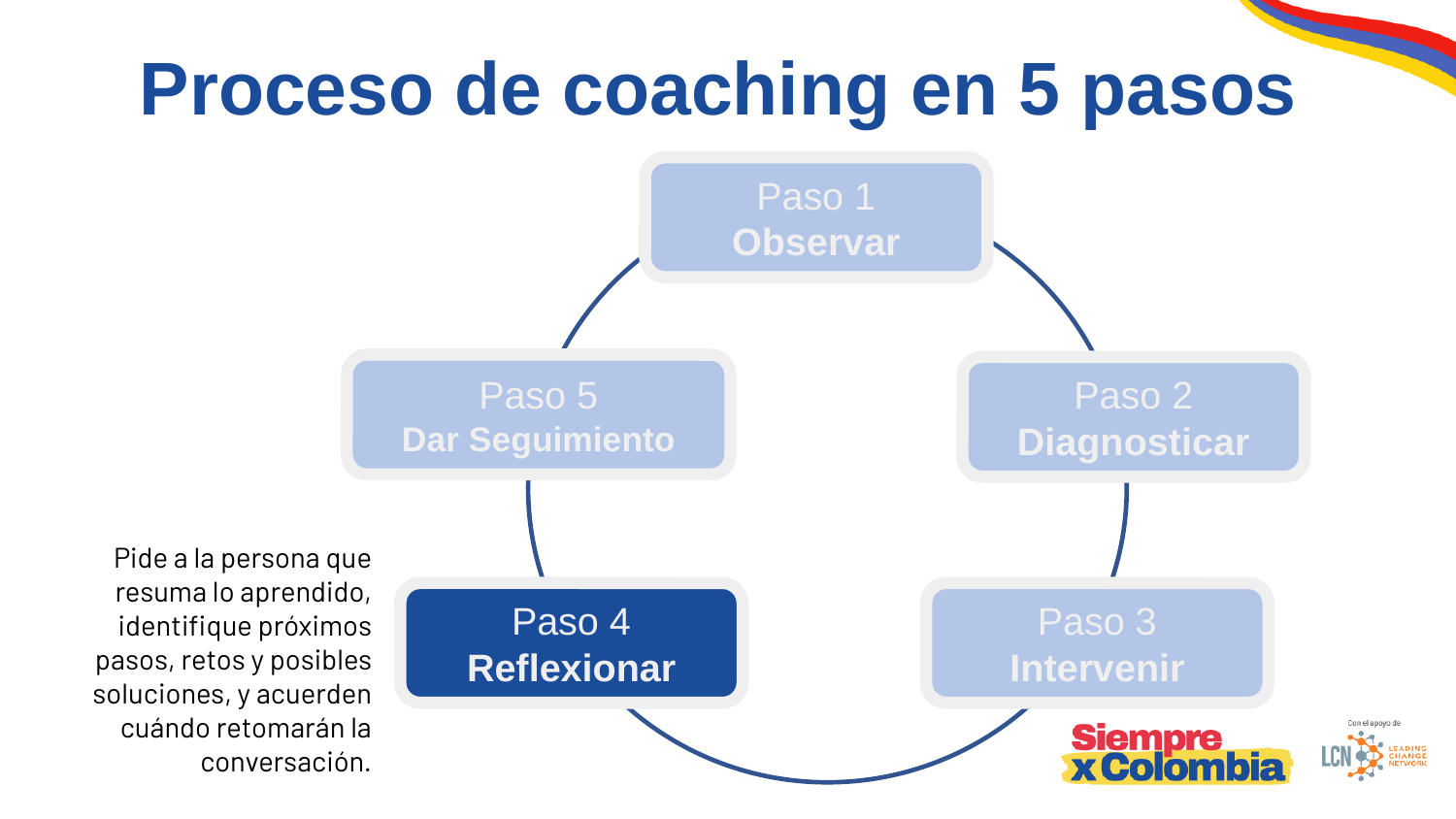

Proceso de coaching en 5 pasos
Paso 1
Observar

Paso 5
Dar Seguimiento
Paso 2
Diagnosticar
Pide a la persona que resuma lo aprendido, identifique próximos pasos, retos y posibles soluciones, y acuerden cuándo retomarán la conversación.
Paso 4
Reflexionar
Paso 3
Intervenir